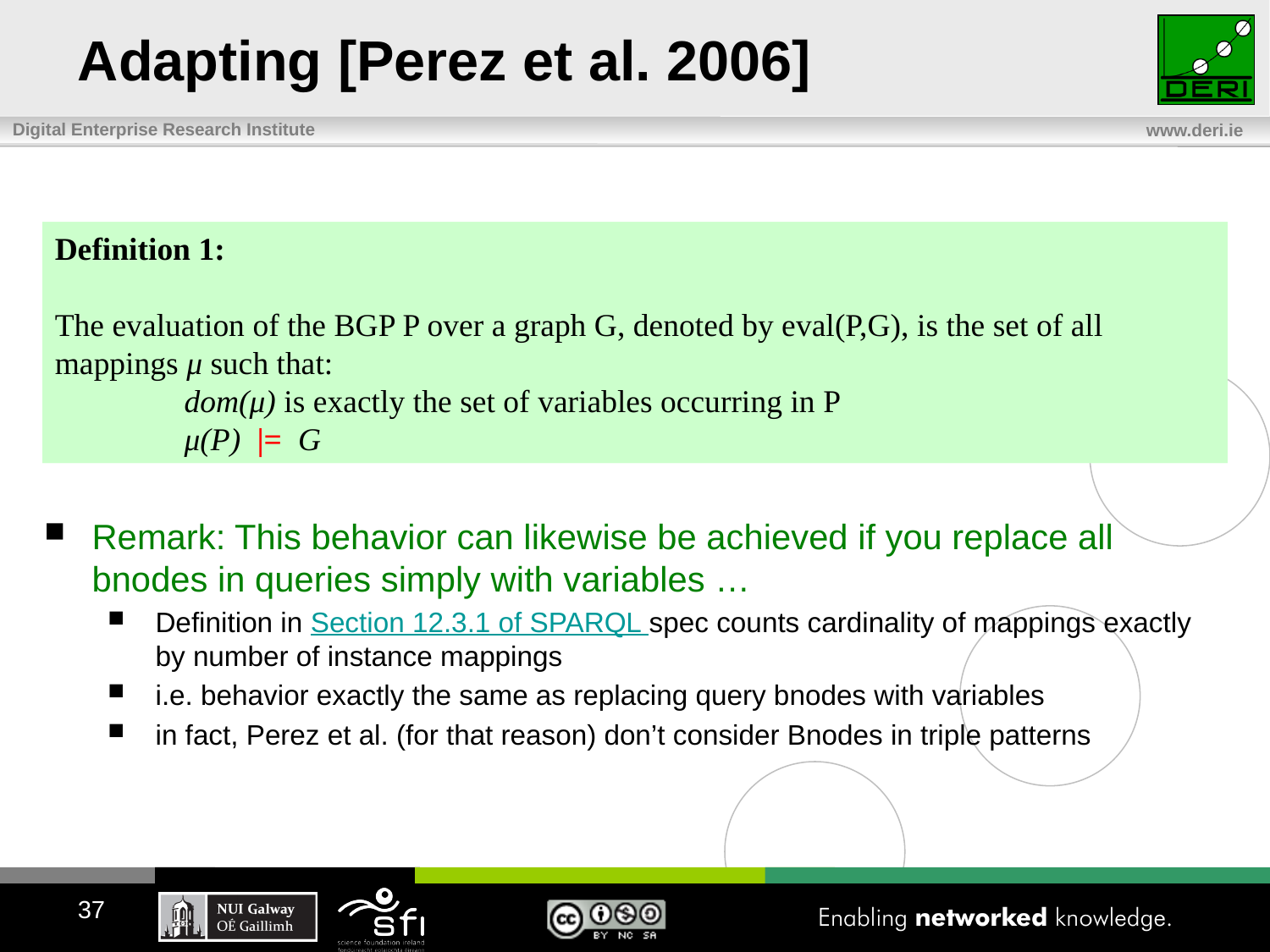

# Adapting [Perez et al. 2006]
Definition 1:

The evaluation of the BGP P over a graph G, denoted by eval(P,G), is the set of all mappings μ such that:
                                    dom(μ) is exactly the set of variables occurring in P
                                    μ(P)⊆G
Definition 1:

The evaluation of the BGP P over a graph G, denoted by eval(P,G), is the set of all mappings μ such that:
                                    dom(μ) is exactly the set of variables occurring in P
                                    μ(P)  |=  G
Remark: This behavior can likewise be achieved if you replace all bnodes in queries simply with variables …
Definition in Section 12.3.1 of SPARQL spec counts cardinality of mappings exactly by number of instance mappings
i.e. behavior exactly the same as replacing query bnodes with variables
in fact, Perez et al. (for that reason) don’t consider Bnodes in triple patterns
37